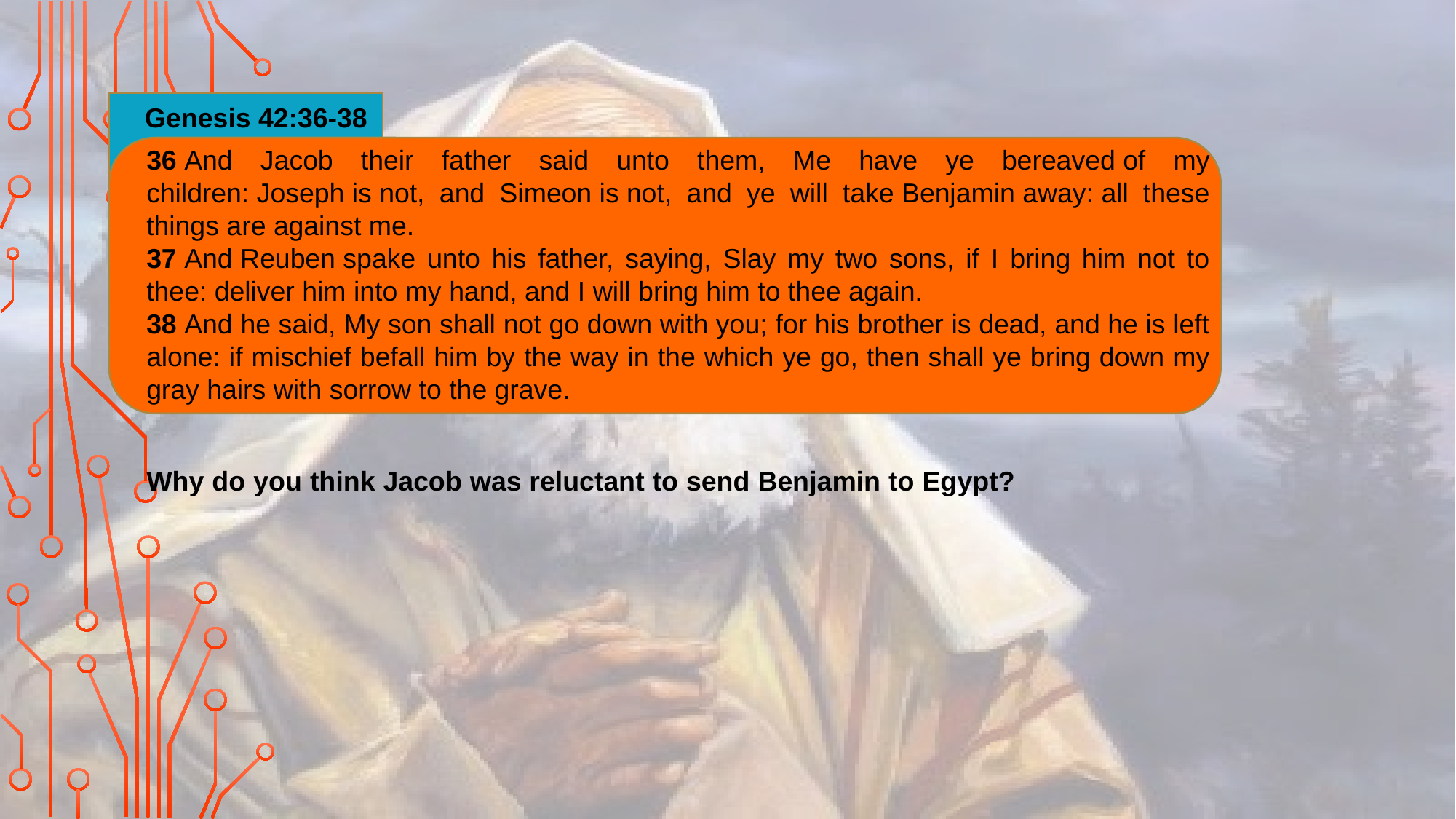

Genesis 42:36-38

36 And Jacob their father said unto them, Me have ye bereaved of my children: Joseph is not, and Simeon is not, and ye will take Benjamin away: all these things are against me.
37 And Reuben spake unto his father, saying, Slay my two sons, if I bring him not to thee: deliver him into my hand, and I will bring him to thee again.
38 And he said, My son shall not go down with you; for his brother is dead, and he is left alone: if mischief befall him by the way in the which ye go, then shall ye bring down my gray hairs with sorrow to the grave.
Why do you think Jacob was reluctant to send Benjamin to Egypt?